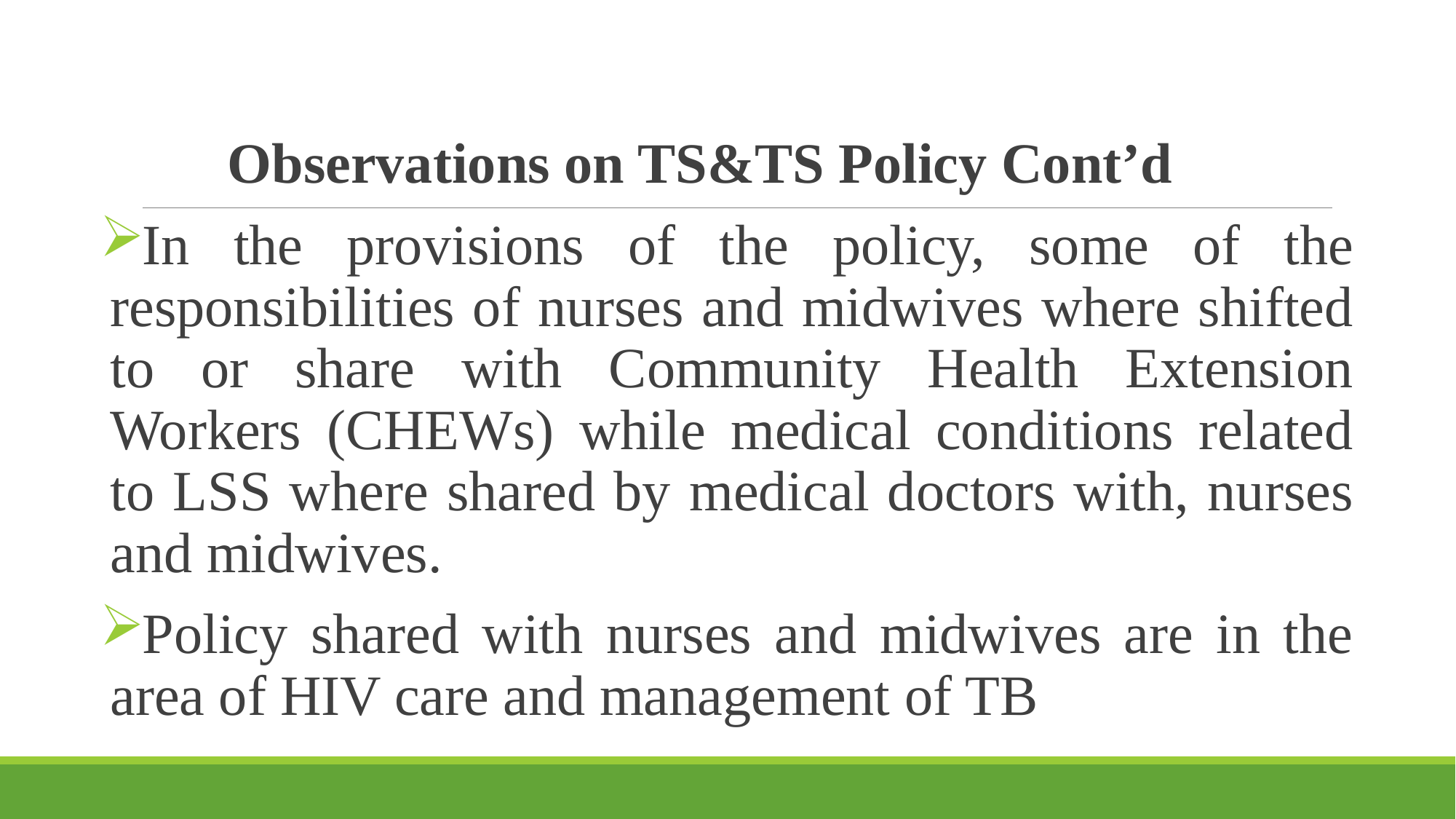

Observations on TS&TS Policy Cont’d
In the provisions of the policy, some of the responsibilities of nurses and midwives where shifted to or share with Community Health Extension Workers (CHEWs) while medical conditions related to LSS where shared by medical doctors with, nurses and midwives.
Policy shared with nurses and midwives are in the area of HIV care and management of TB